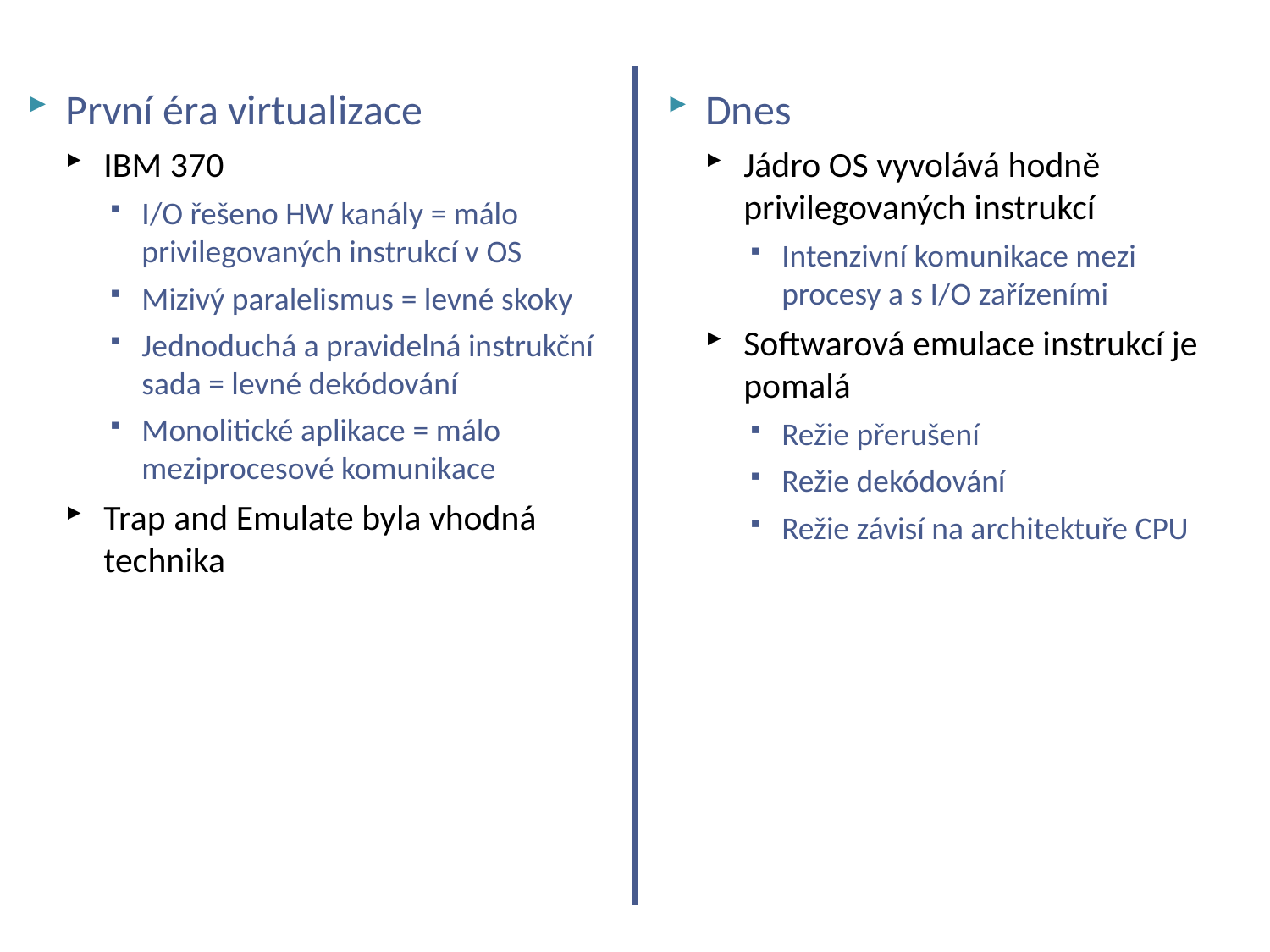

# Trap and Emulate - Nevýhody
První éra virtualizace
IBM 370
I/O řešeno HW kanály = málo privilegovaných instrukcí v OS
Mizivý paralelismus = levné skoky
Jednoduchá a pravidelná instrukční sada = levné dekódování
Monolitické aplikace = málo meziprocesové komunikace
Trap and Emulate byla vhodná technika
Dnes
Jádro OS vyvolává hodně privilegovaných instrukcí
Intenzivní komunikace mezi procesy a s I/O zařízeními
Softwarová emulace instrukcí je pomalá
Režie přerušení
Režie dekódování
Režie závisí na architektuře CPU

NSWI150 Virtualization and Cloud Computing  - 2023/2024 David Bednárek
31